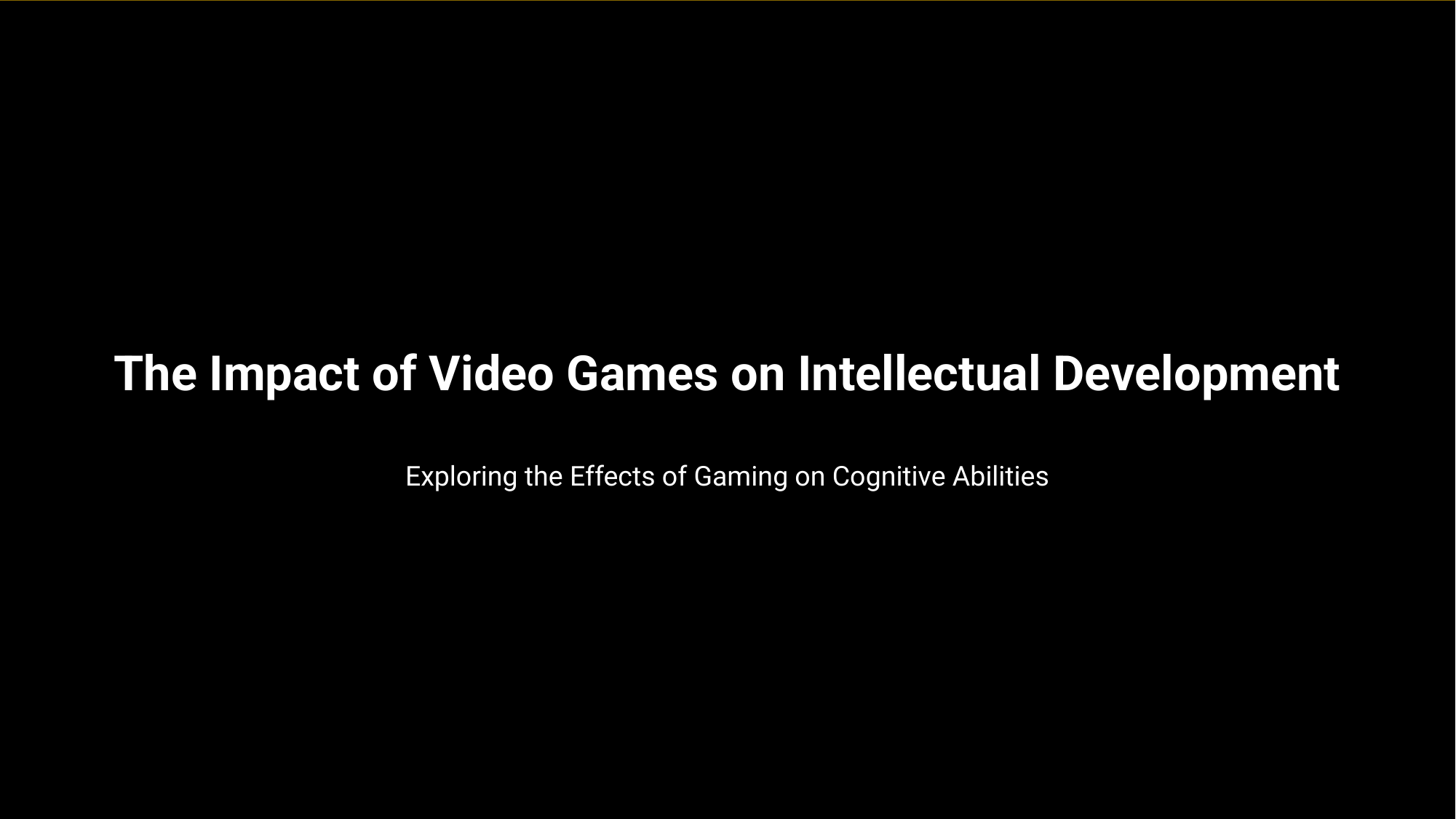

The Impact of Video Games on Intellectual Development
Exploring the Effects of Gaming on Cognitive Abilities